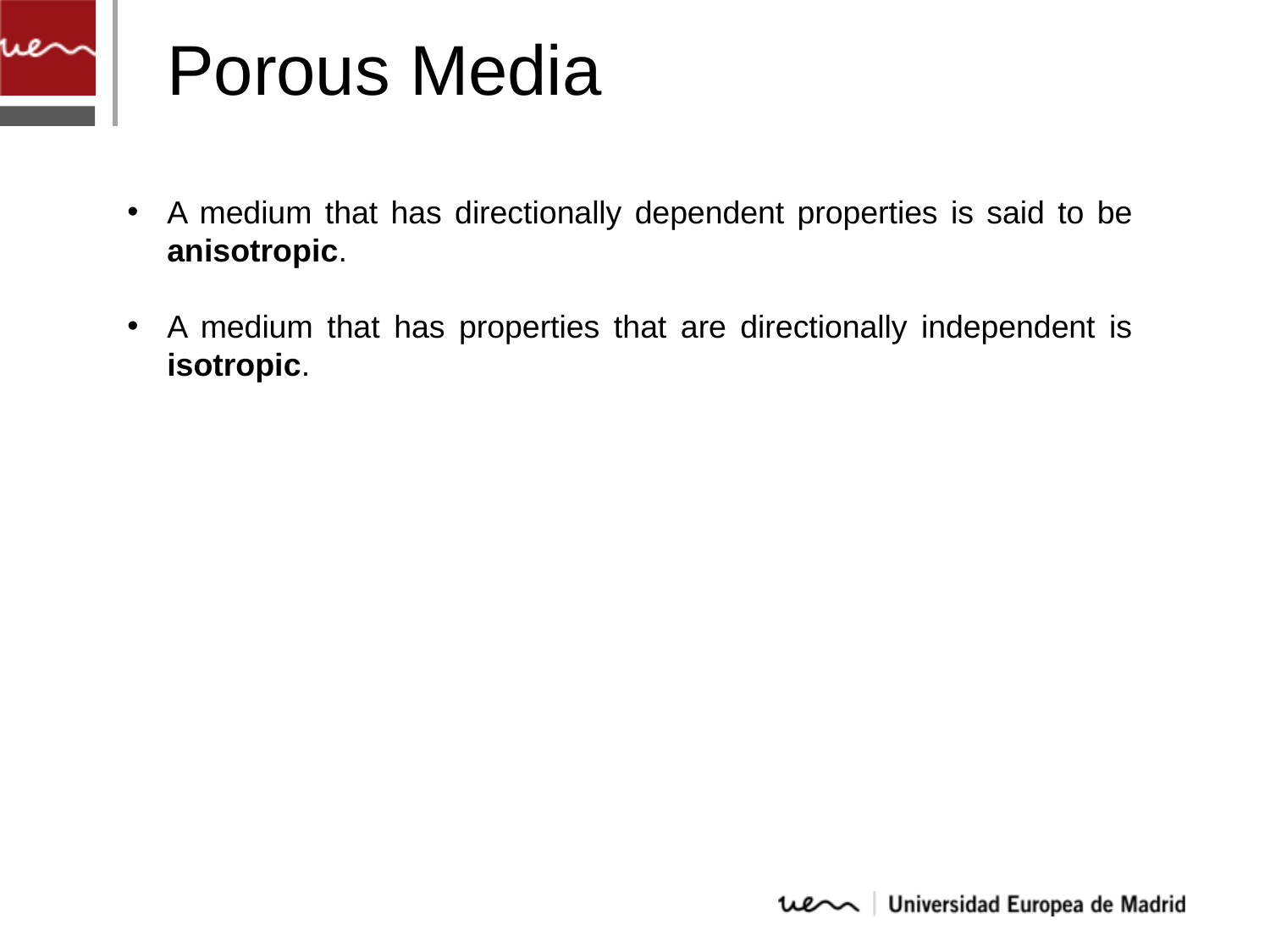

Porous Media
A medium that has directionally dependent properties is said to be anisotropic.

A medium that has properties that are directionally independent is isotropic.